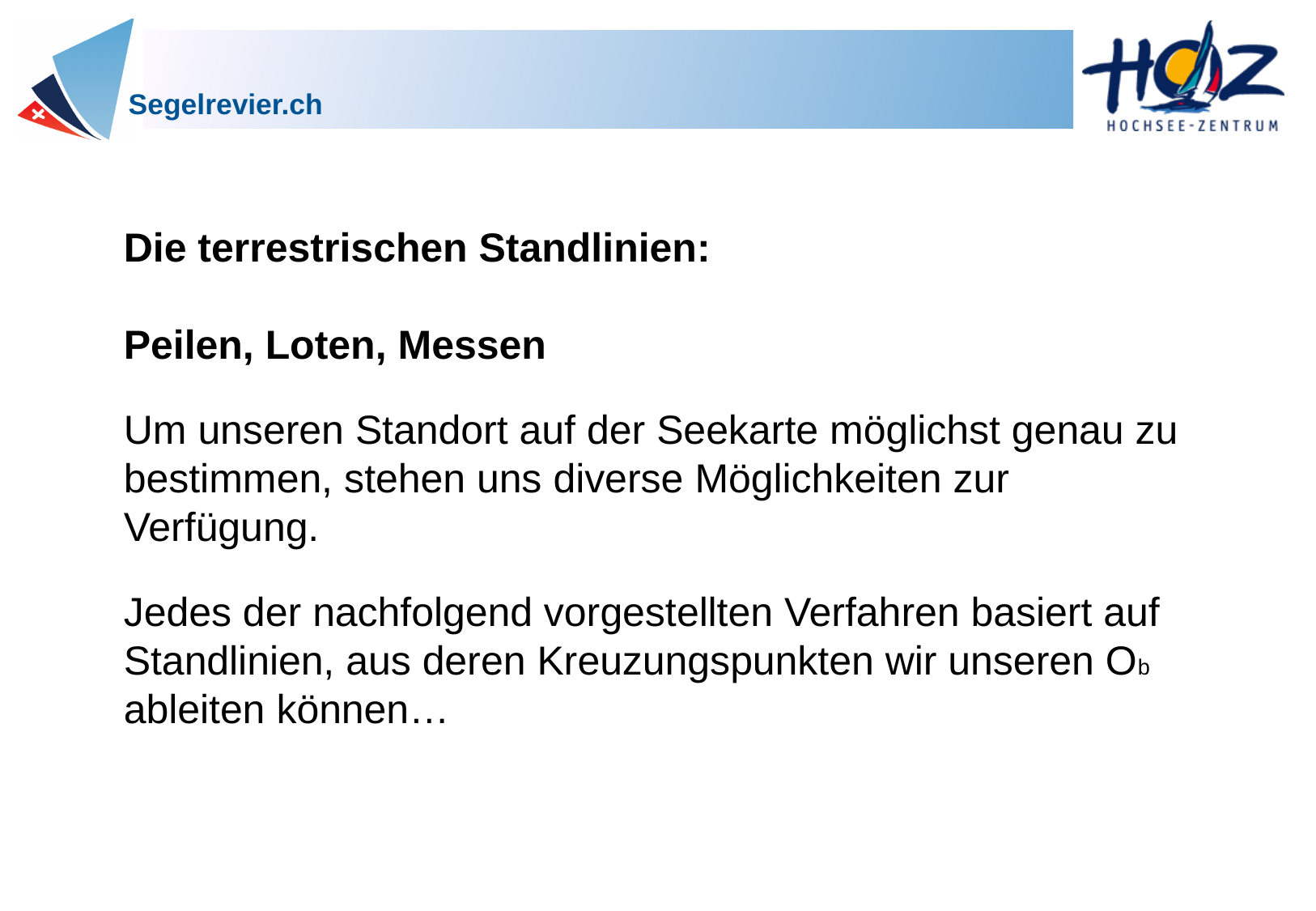

Die terrestrischen Standlinien:
Peilen, Loten, Messen

Um unseren Standort auf der Seekarte möglichst genau zu bestimmen, stehen uns diverse Möglichkeiten zur Verfügung.

Jedes der nachfolgend vorgestellten Verfahren basiert auf Standlinien, aus deren Kreuzungspunkten wir unseren Ob ableiten können…